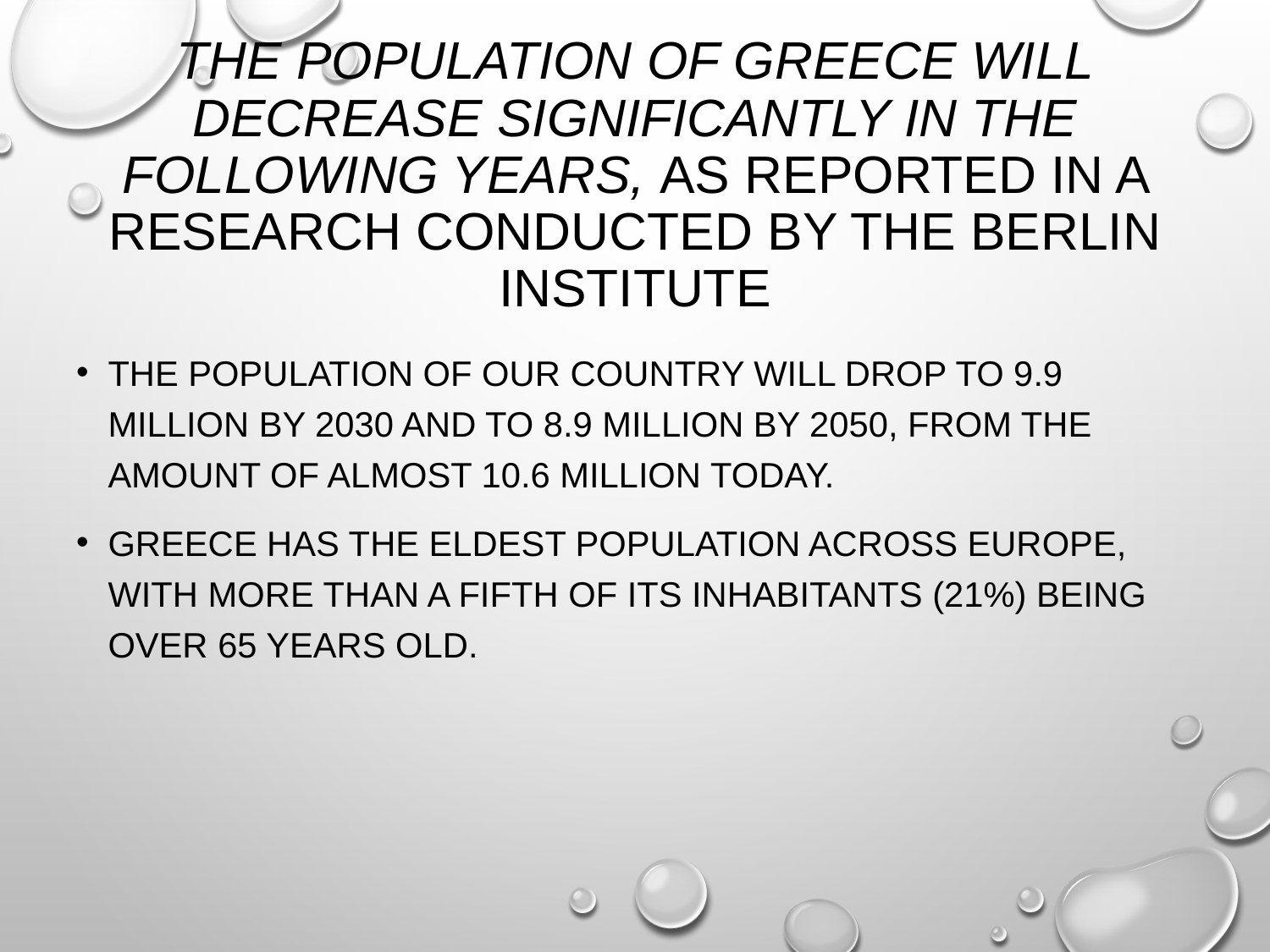

# The population of Greece will decrease significantly in the following years, as reported in a research conducted by the Berlin Institute
Τhe population of our country will drop to 9.9 million by 2030 and to 8.9 million by 2050, from the amount of almost 10.6 million today.
Greece has the eldest population across Europe, with more than a fifth of its inhabitants (21%) being over 65 years old.